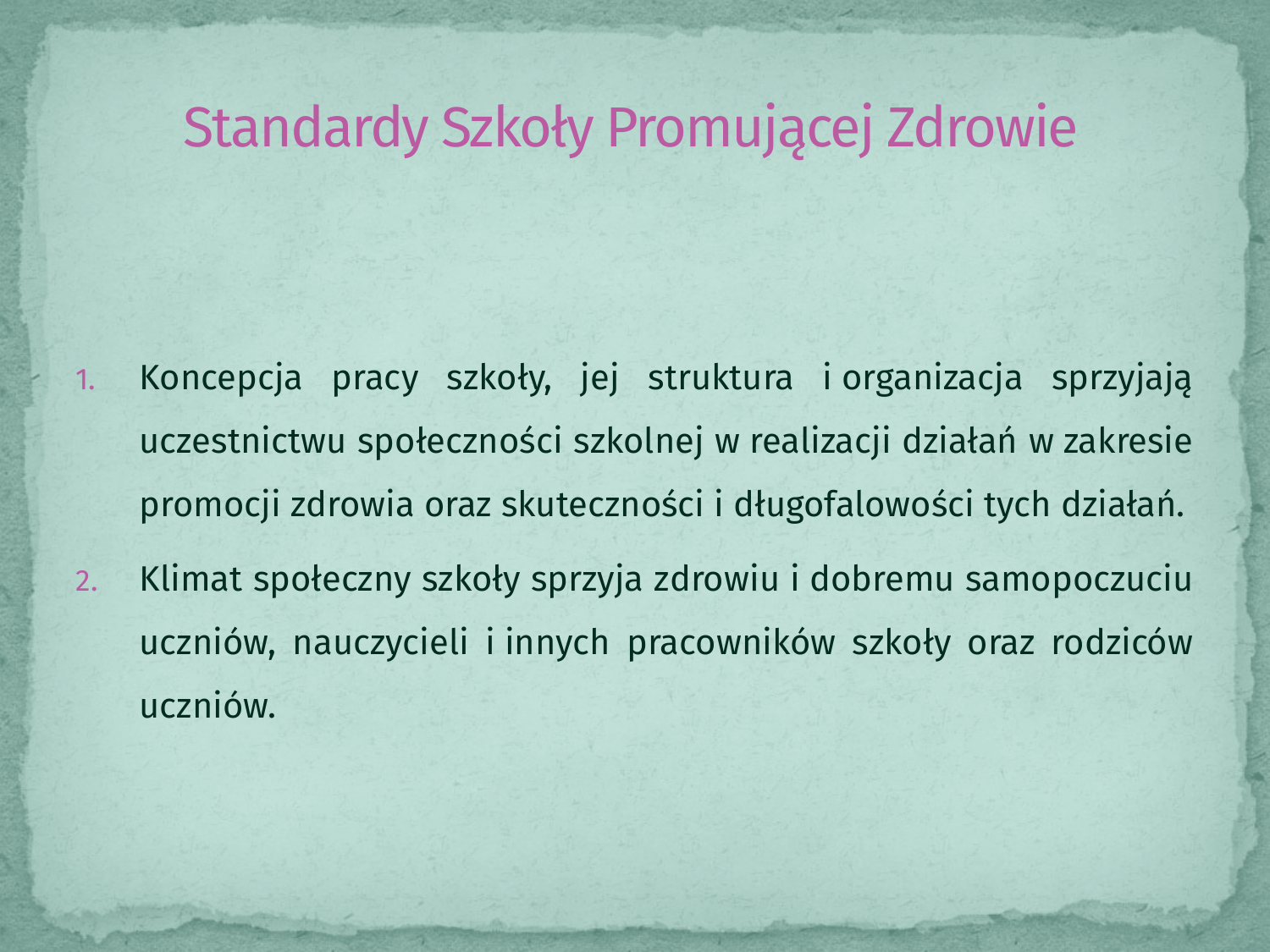

# Standardy Szkoły Promującej Zdrowie
Koncepcja pracy szkoły, jej struktura i organizacja sprzyjają uczestnictwu społeczności szkolnej w realizacji działań w zakresie promocji zdrowia oraz skuteczności i długofalowości tych działań.
Klimat społeczny szkoły sprzyja zdrowiu i dobremu samopoczuciu uczniów, nauczycieli i innych pracowników szkoły oraz rodziców uczniów.